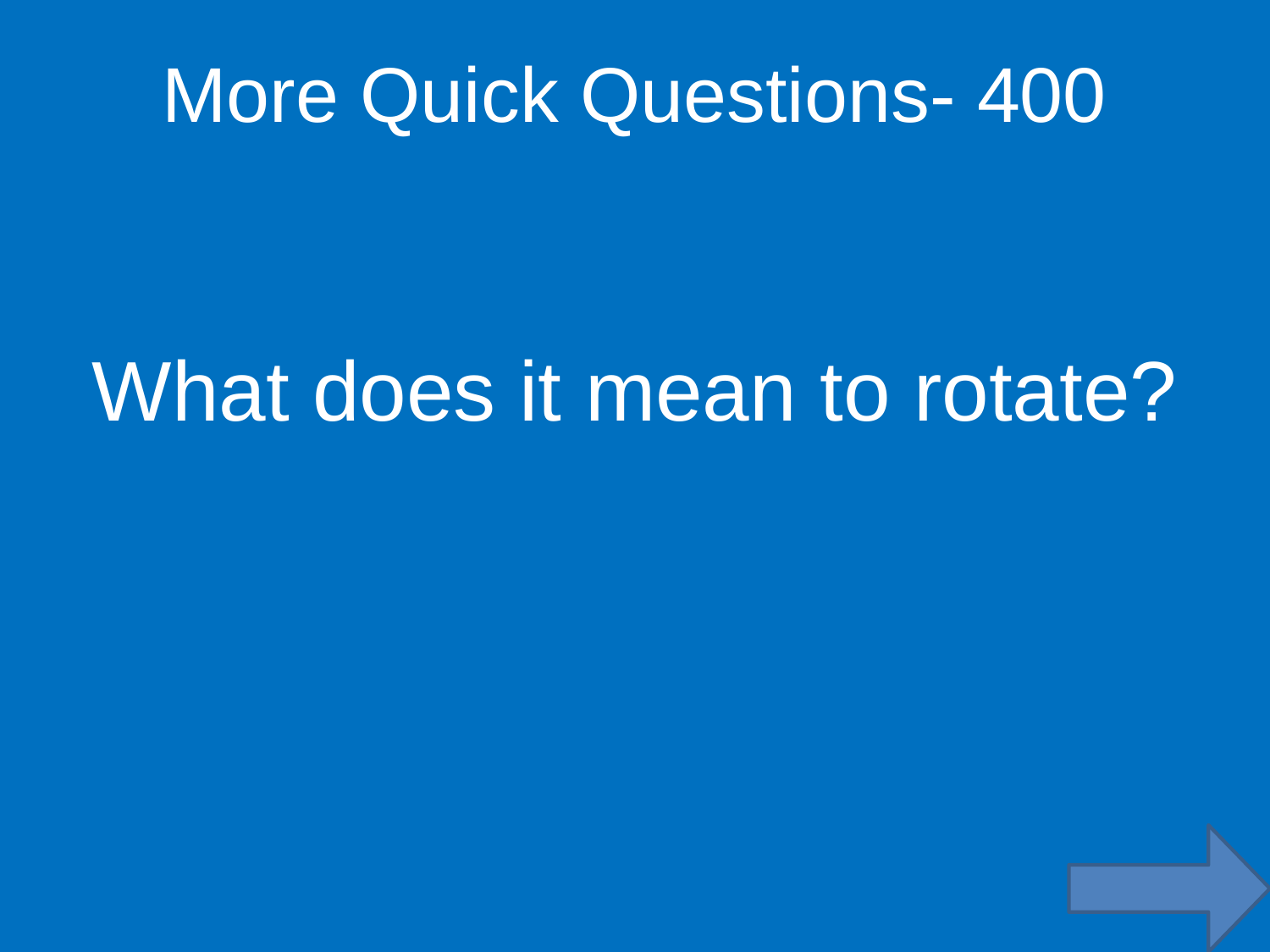

More Quick Questions- 400

What does it mean to rotate?